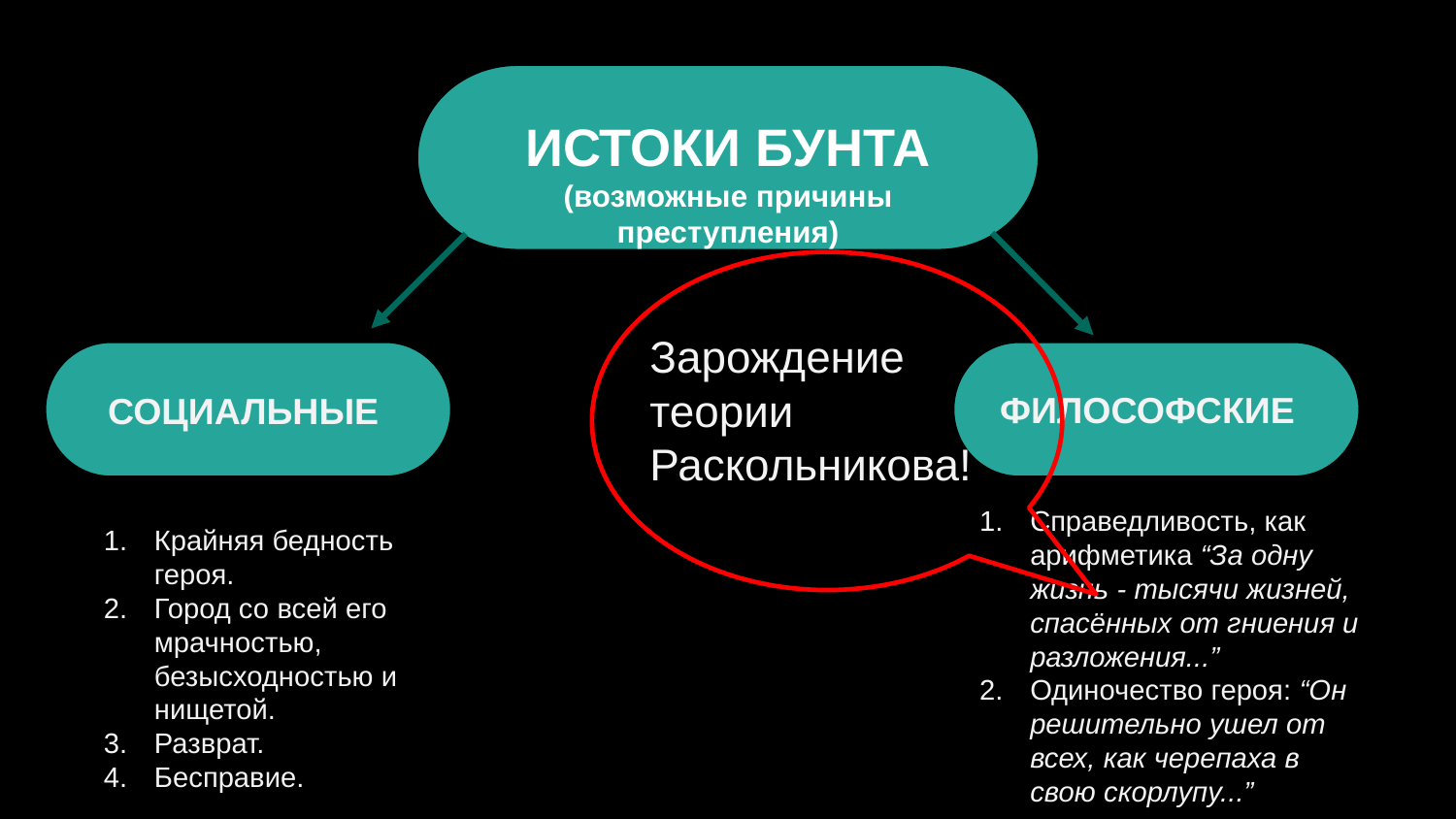

ИСТОКИ БУНТА
(возможные причины преступления)

Зарождение теории Раскольникова!

ФИЛОСОФСКИЕ
СОЦИАЛЬНЫЕ
Справедливость, как арифметика “За одну жизнь - тысячи жизней, спасённых от гниения и разложения...”
Одиночество героя: “Он решительно ушел от всех, как черепаха в свою скорлупу...”
Крайняя бедность героя.
Город со всей его мрачностью, безысходностью и нищетой.
Разврат.
Бесправие.